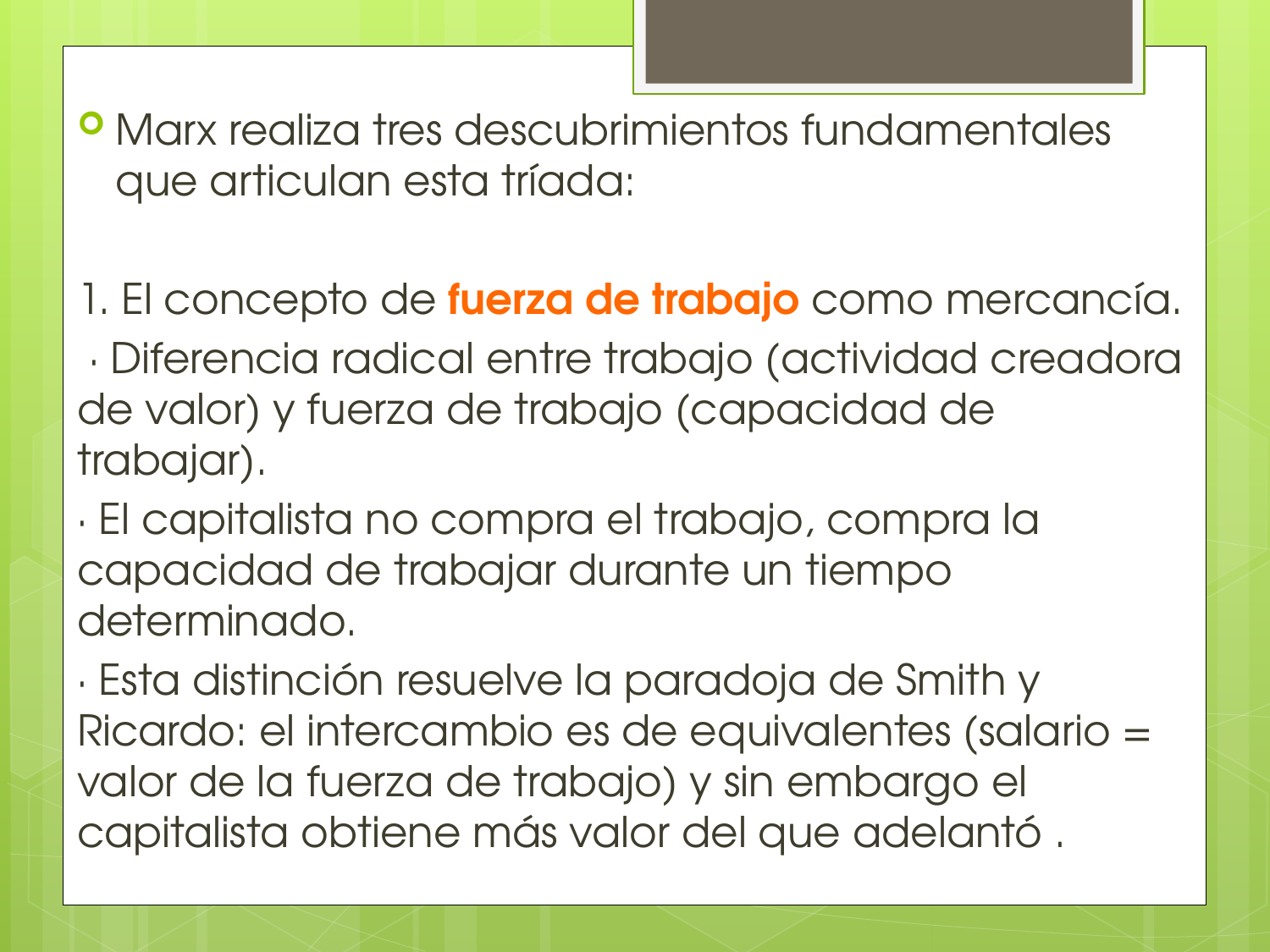

Marx realiza tres descubrimientos fundamentales que articulan esta tríada:

1. El concepto de fuerza de trabajo como mercancía.
 · Diferencia radical entre trabajo (actividad creadora de valor) y fuerza de trabajo (capacidad de trabajar).
· El capitalista no compra el trabajo, compra la capacidad de trabajar durante un tiempo determinado.
· Esta distinción resuelve la paradoja de Smith y Ricardo: el intercambio es de equivalentes (salario = valor de la fuerza de trabajo) y sin embargo el capitalista obtiene más valor del que adelantó .